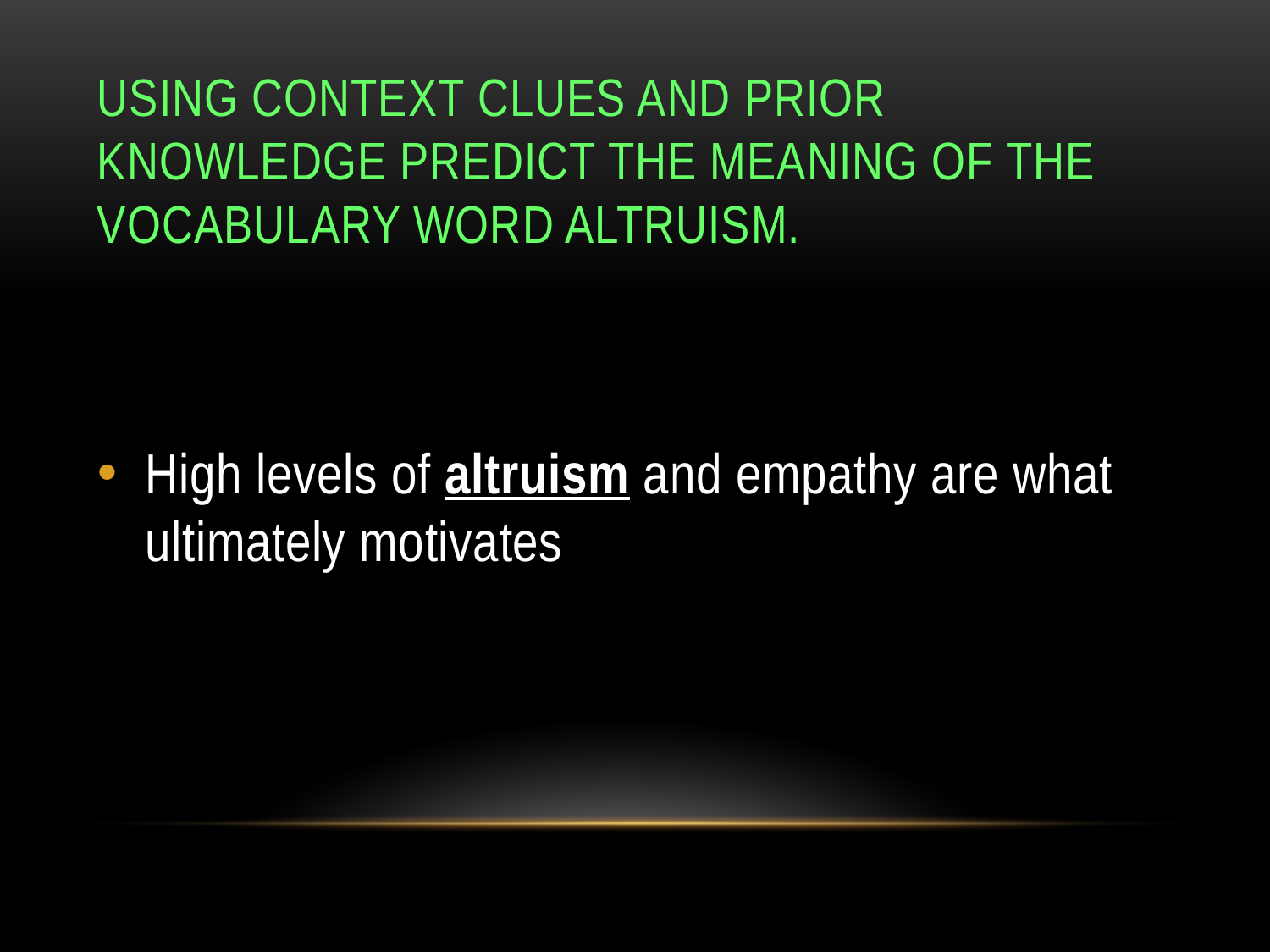

# Using context clues and prior knowledge predict the meaning of the vocabulary word Altruism.

High levels of altruism and empathy are what ultimately motivates